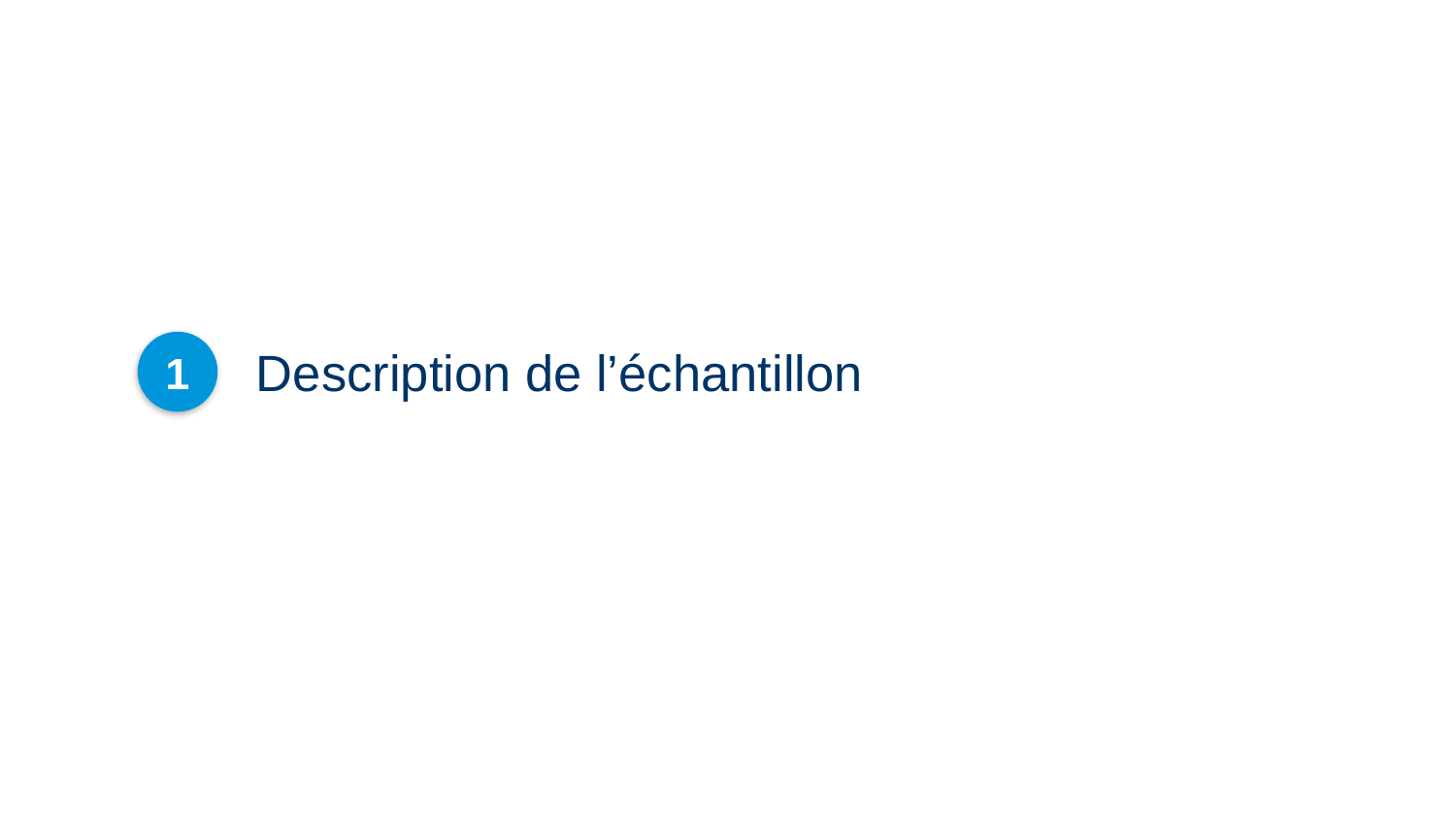

Description de l’échantillon
1
# Description de l’échantillon